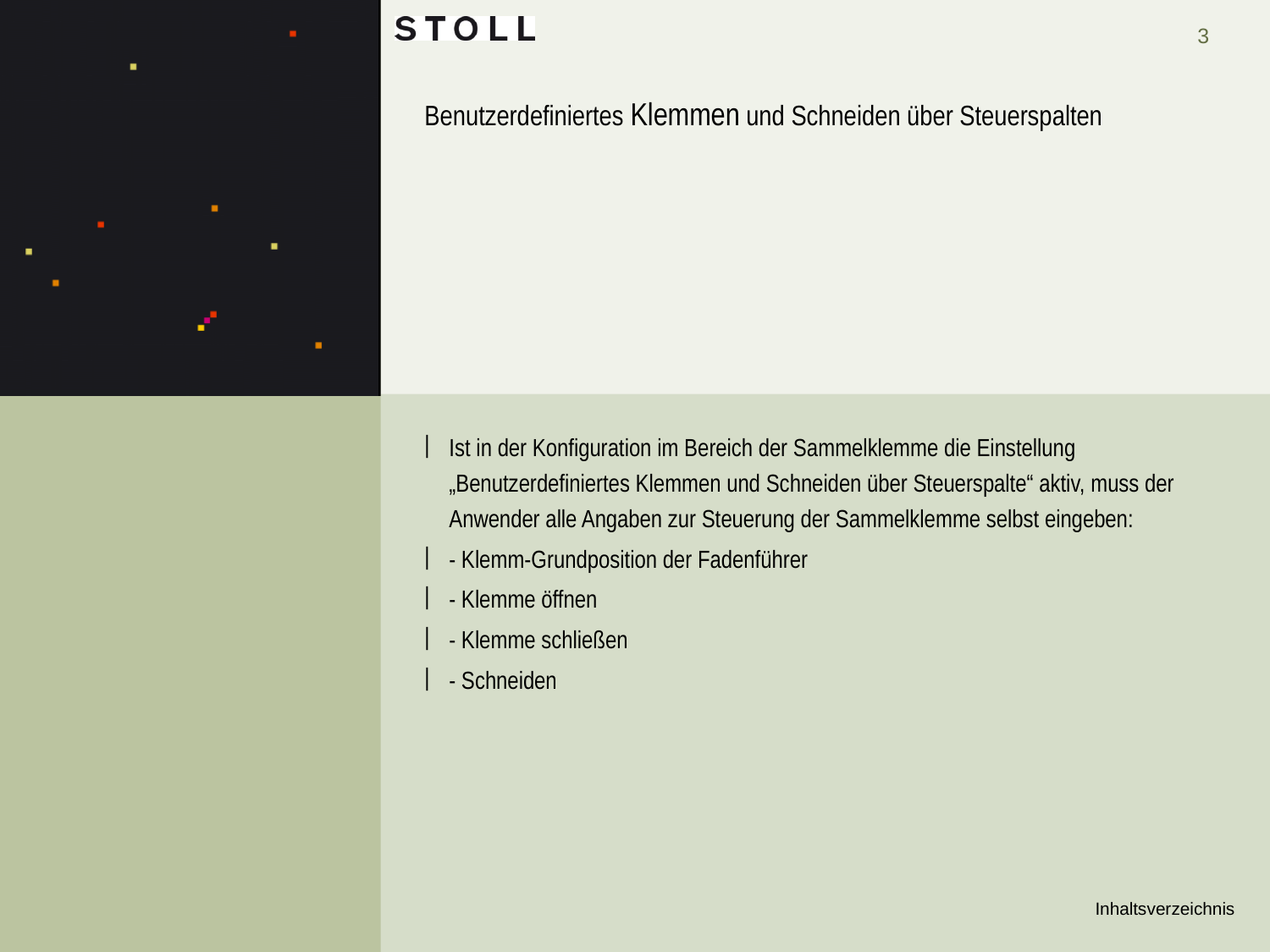

# Benutzerdefiniertes Klemmen und Schneiden über Steuerspalten
Ist in der Konfiguration im Bereich der Sammelklemme die Einstellung „Benutzerdefiniertes Klemmen und Schneiden über Steuerspalte“ aktiv, muss der Anwender alle Angaben zur Steuerung der Sammelklemme selbst eingeben:
- Klemm-Grundposition der Fadenführer
- Klemme öffnen
- Klemme schließen
- Schneiden

Inhaltsverzeichnis